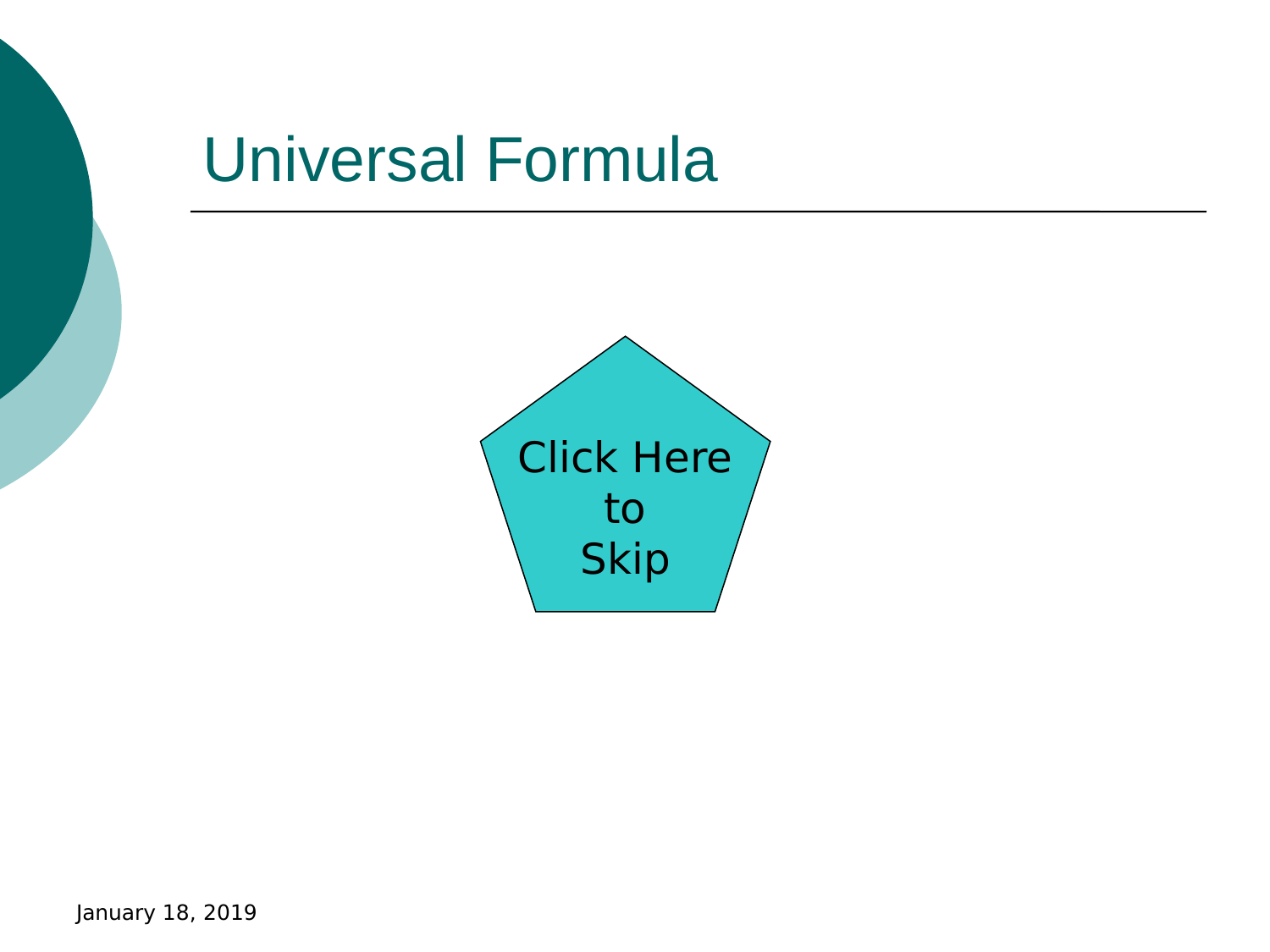

# Universal Formula
Click Here
to
Skip
January 18, 2019